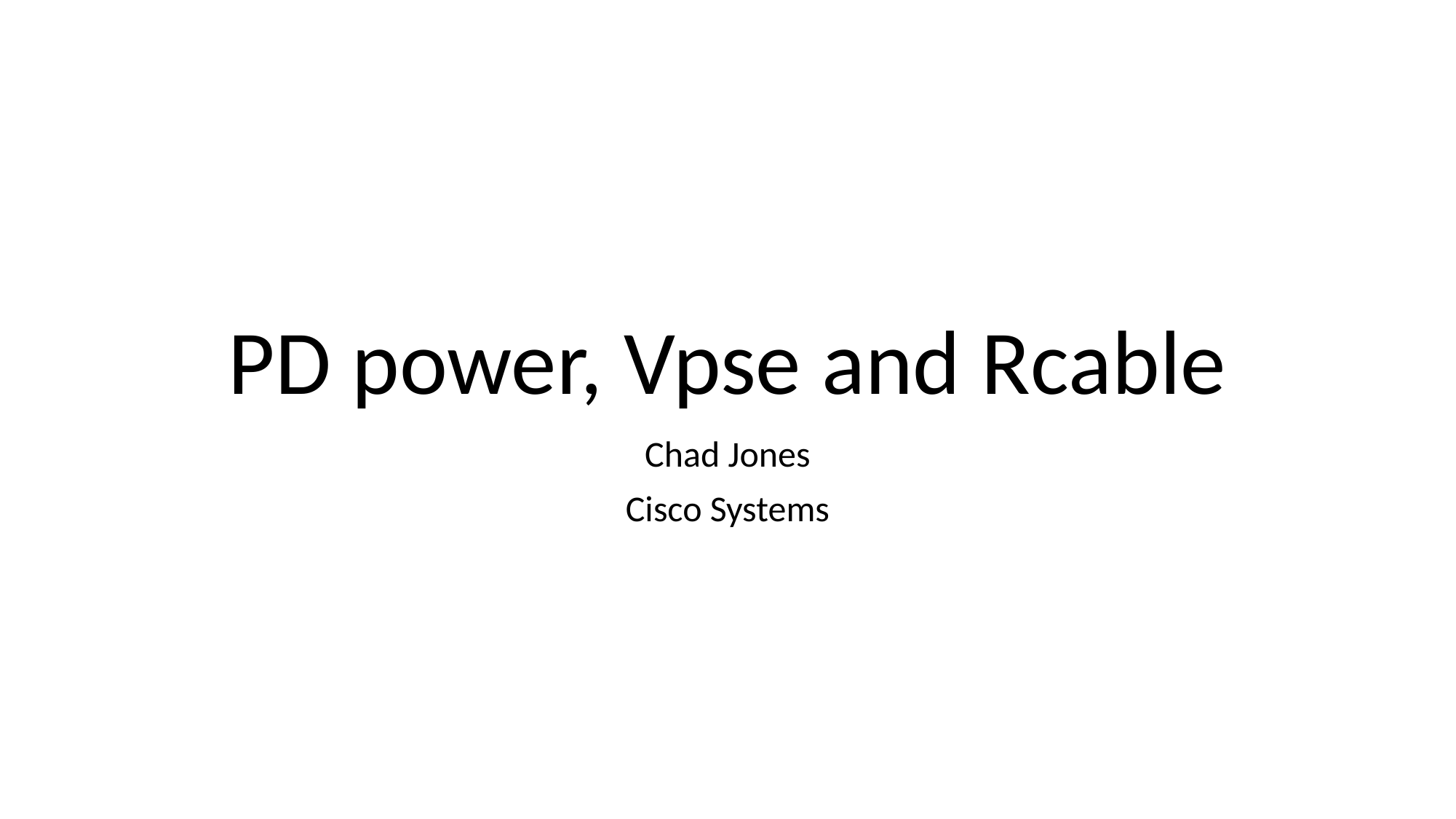

# PD power, Vpse and Rcable
Chad Jones
Cisco Systems